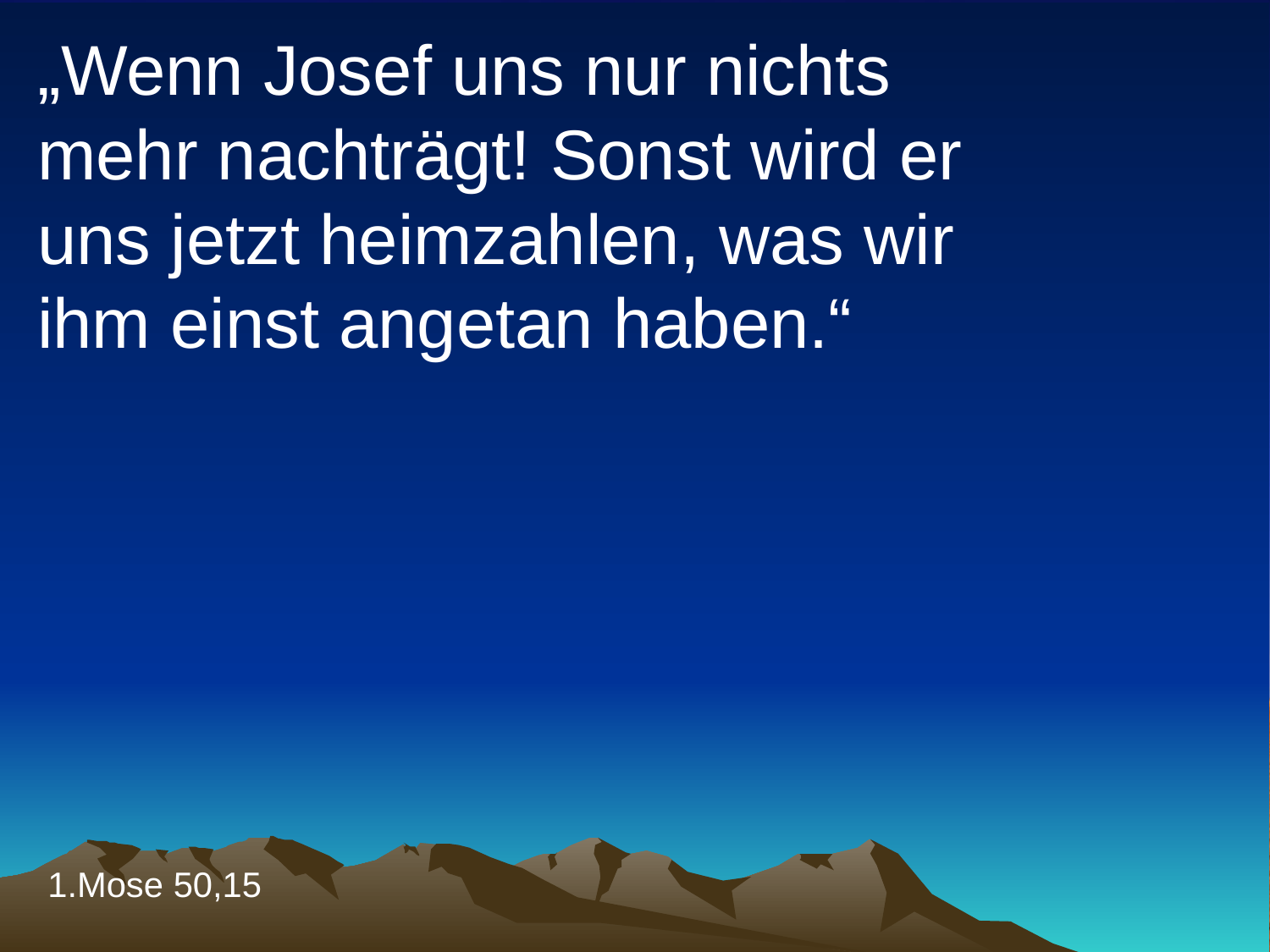

# „Wenn Josef uns nur nichts mehr nachträgt! Sonst wird er uns jetzt heimzahlen, was wir ihm einst angetan haben.“
1.Mose 50,15